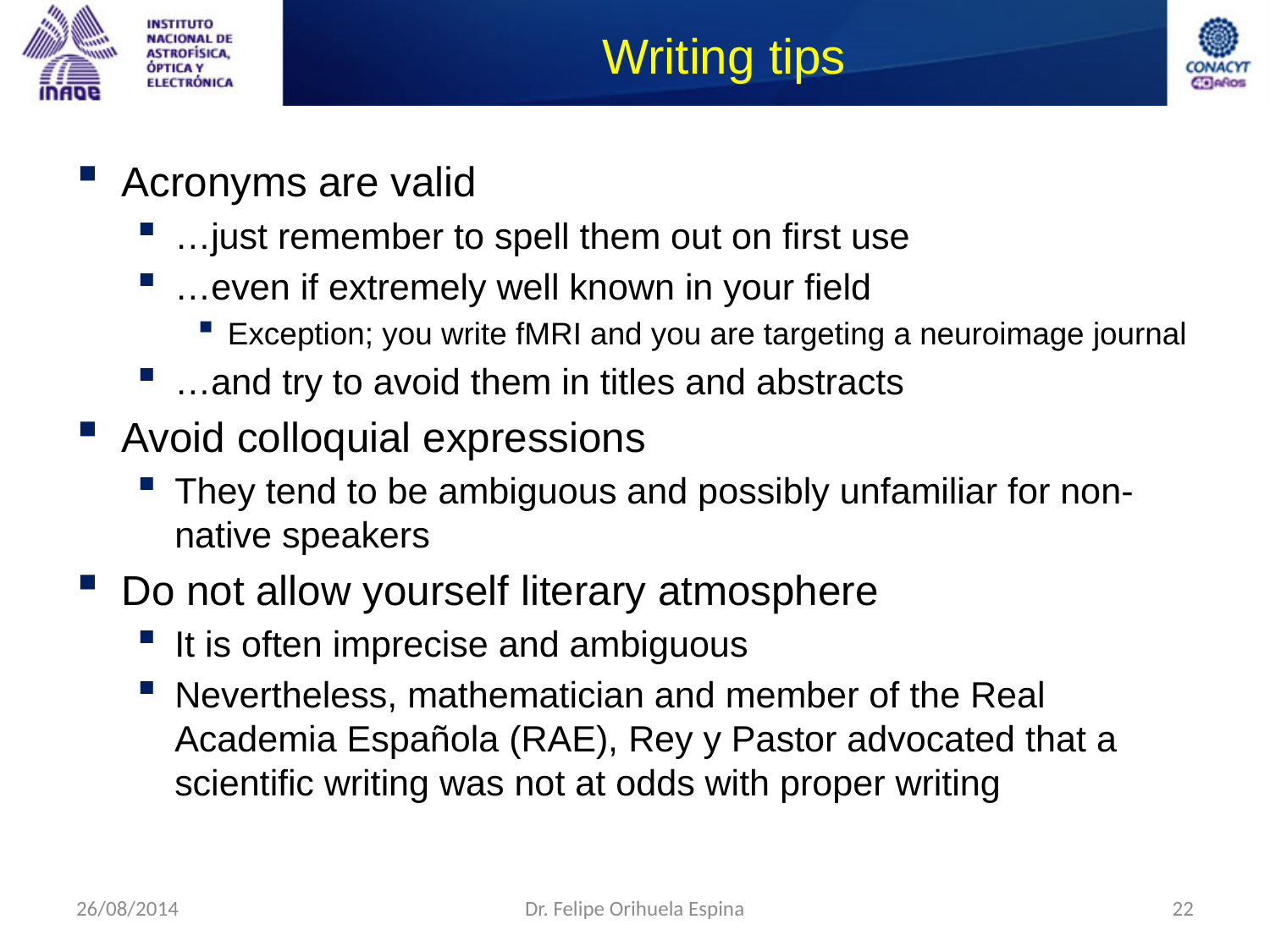

# Writing tips
Acronyms are valid
…just remember to spell them out on first use
…even if extremely well known in your field
Exception; you write fMRI and you are targeting a neuroimage journal
…and try to avoid them in titles and abstracts
Avoid colloquial expressions
They tend to be ambiguous and possibly unfamiliar for non-native speakers
Do not allow yourself literary atmosphere
It is often imprecise and ambiguous
Nevertheless, mathematician and member of the Real Academia Española (RAE), Rey y Pastor advocated that a scientific writing was not at odds with proper writing
26/08/2014
Dr. Felipe Orihuela Espina
22